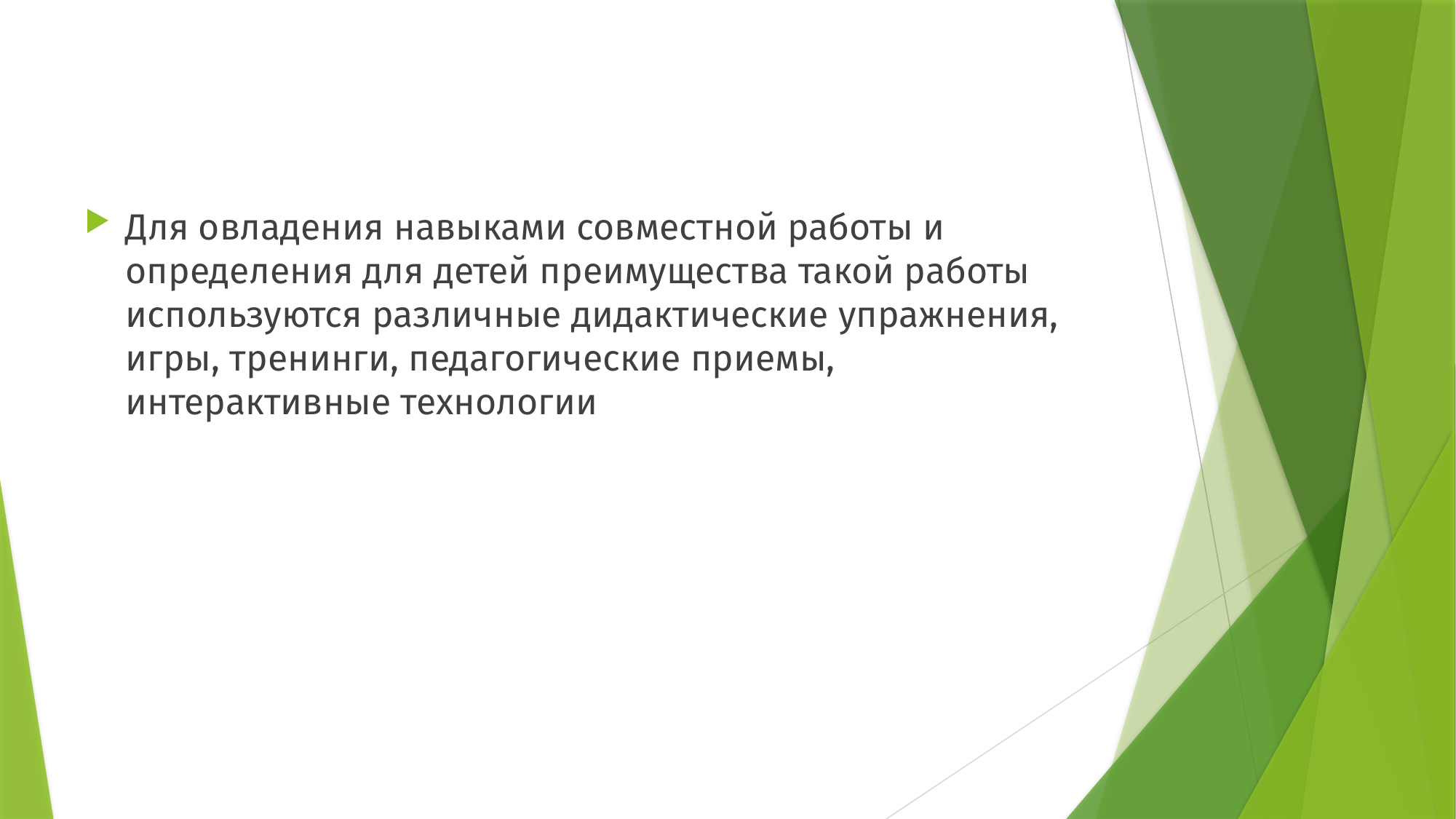

Для овладения навыками совместной работы и определения для детей преимущества такой работы используются различные дидактические упражнения, игры, тренинги, педагогические приемы, интерактивные технологии